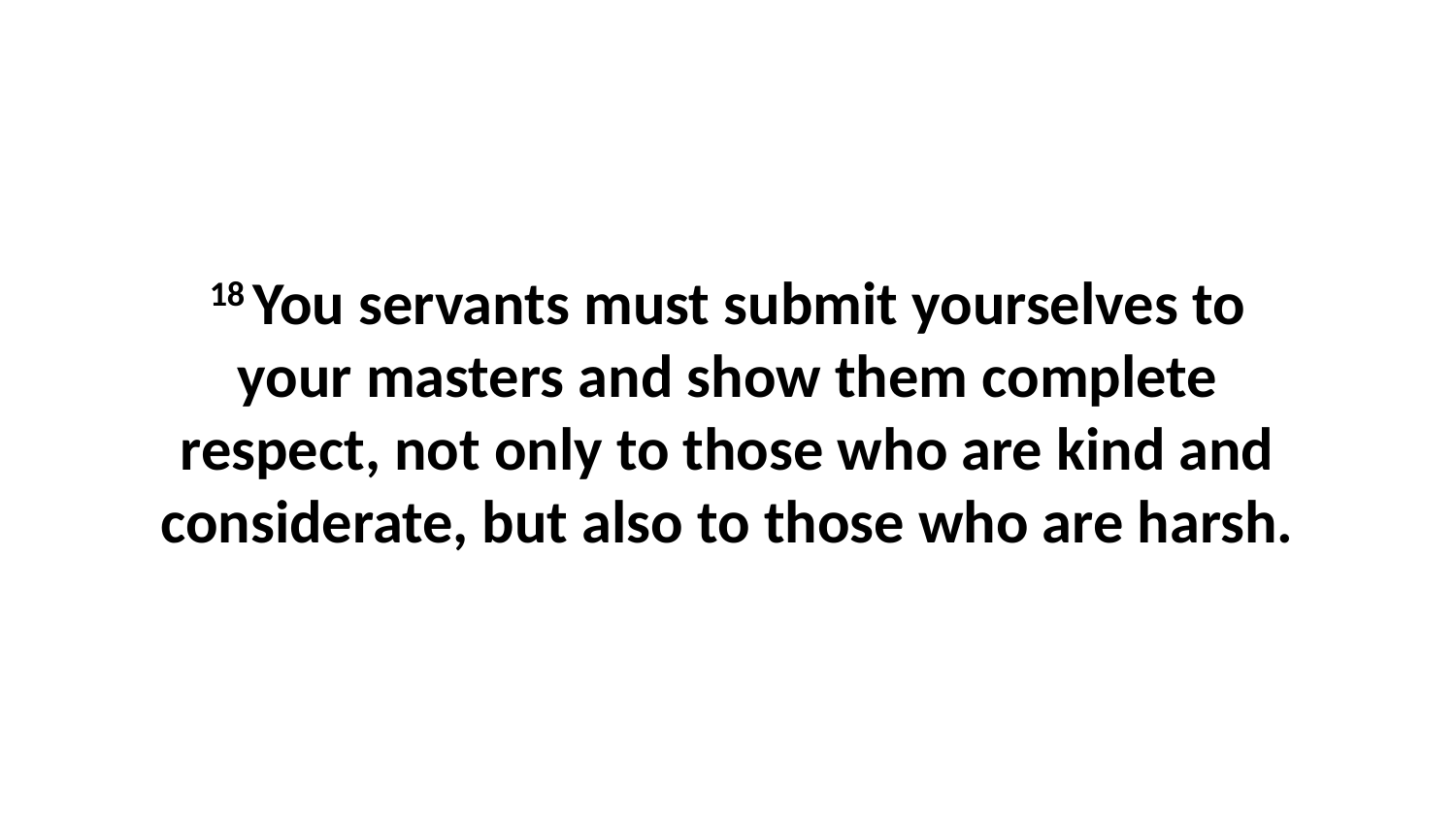

18 You servants must submit yourselves to your masters and show them complete respect, not only to those who are kind and considerate, but also to those who are harsh.